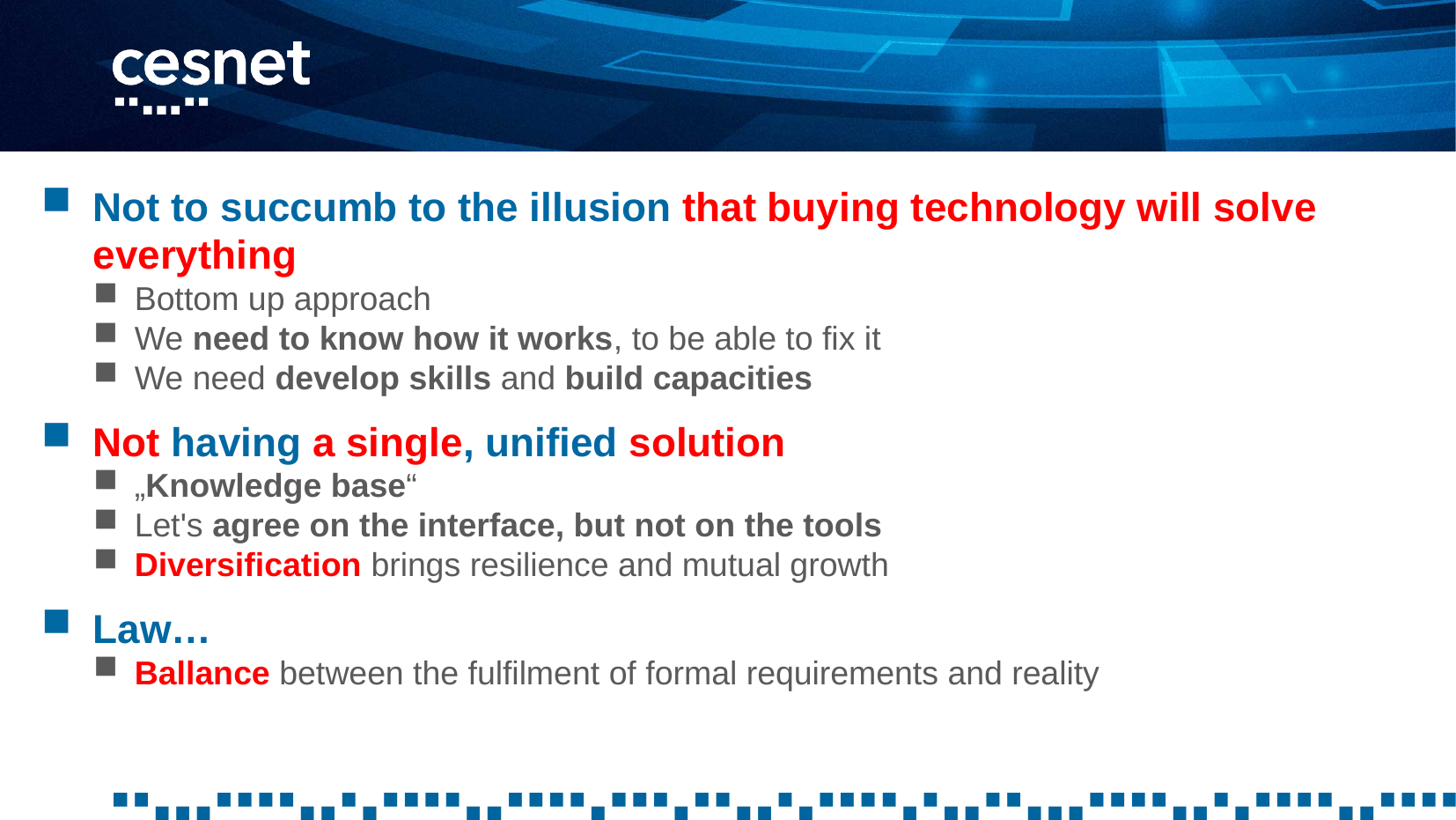

Not to succumb to the illusion that buying technology will solve everything
Bottom up approach
We need to know how it works, to be able to fix it
We need develop skills and build capacities
Not having a single, unified solution
„Knowledge base“
Let's agree on the interface, but not on the tools
Diversification brings resilience and mutual growth
Law…
Ballance between the fulfilment of formal requirements and reality